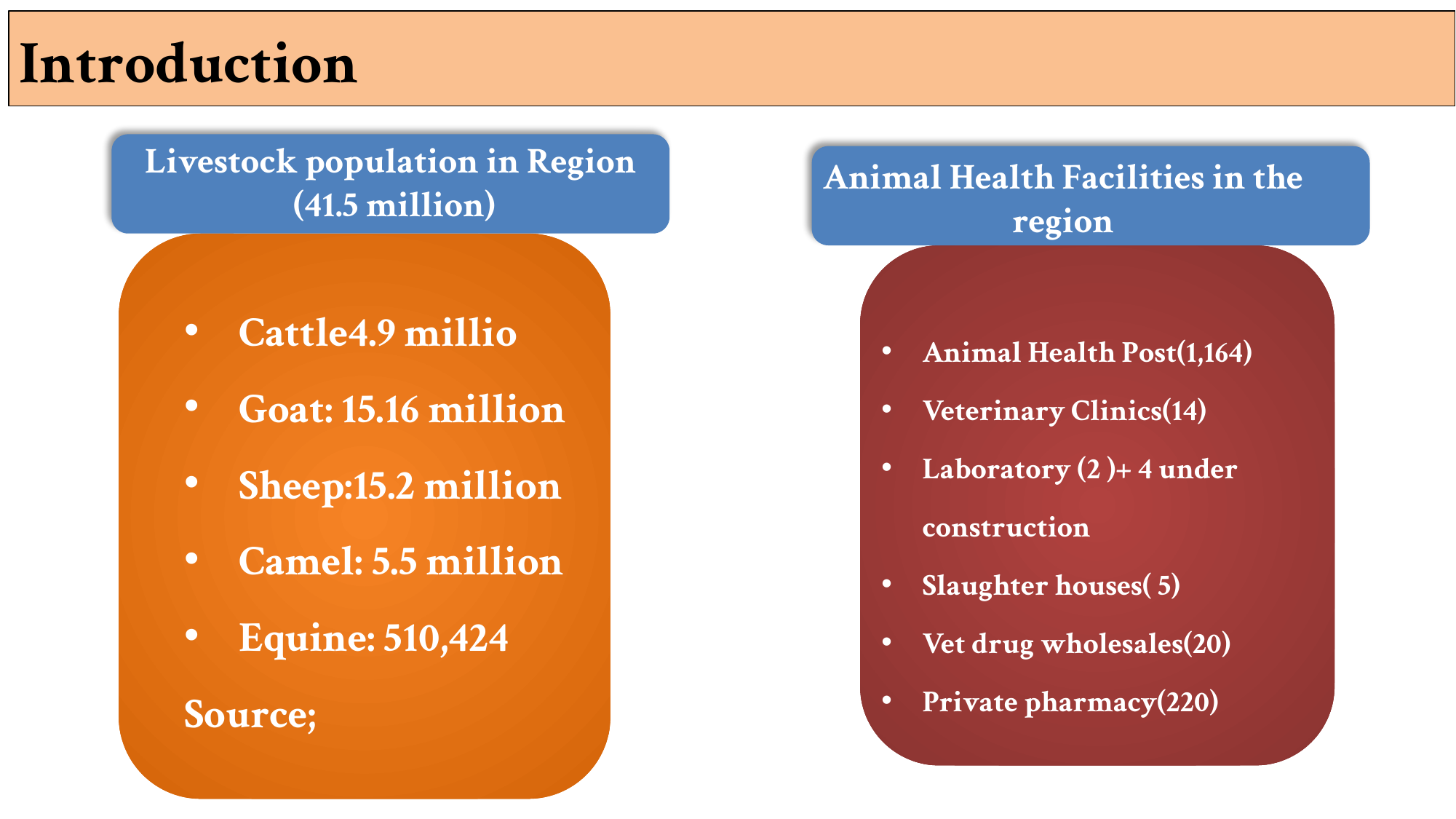

# Introduction

Animal Health Facilities in the region

Livestock population in Region  (41.5 million)

Cattle4.9 millio
Goat: 15.16 million
Sheep:15.2 million
Camel: 5.5 million
Equine: 510,424
Source;
Animal Health Post(1,164)
Veterinary Clinics(14)
Laboratory (2 )+ 4 under construction
Slaughter houses( 5)
Vet drug wholesales(20)
Private pharmacy(220)